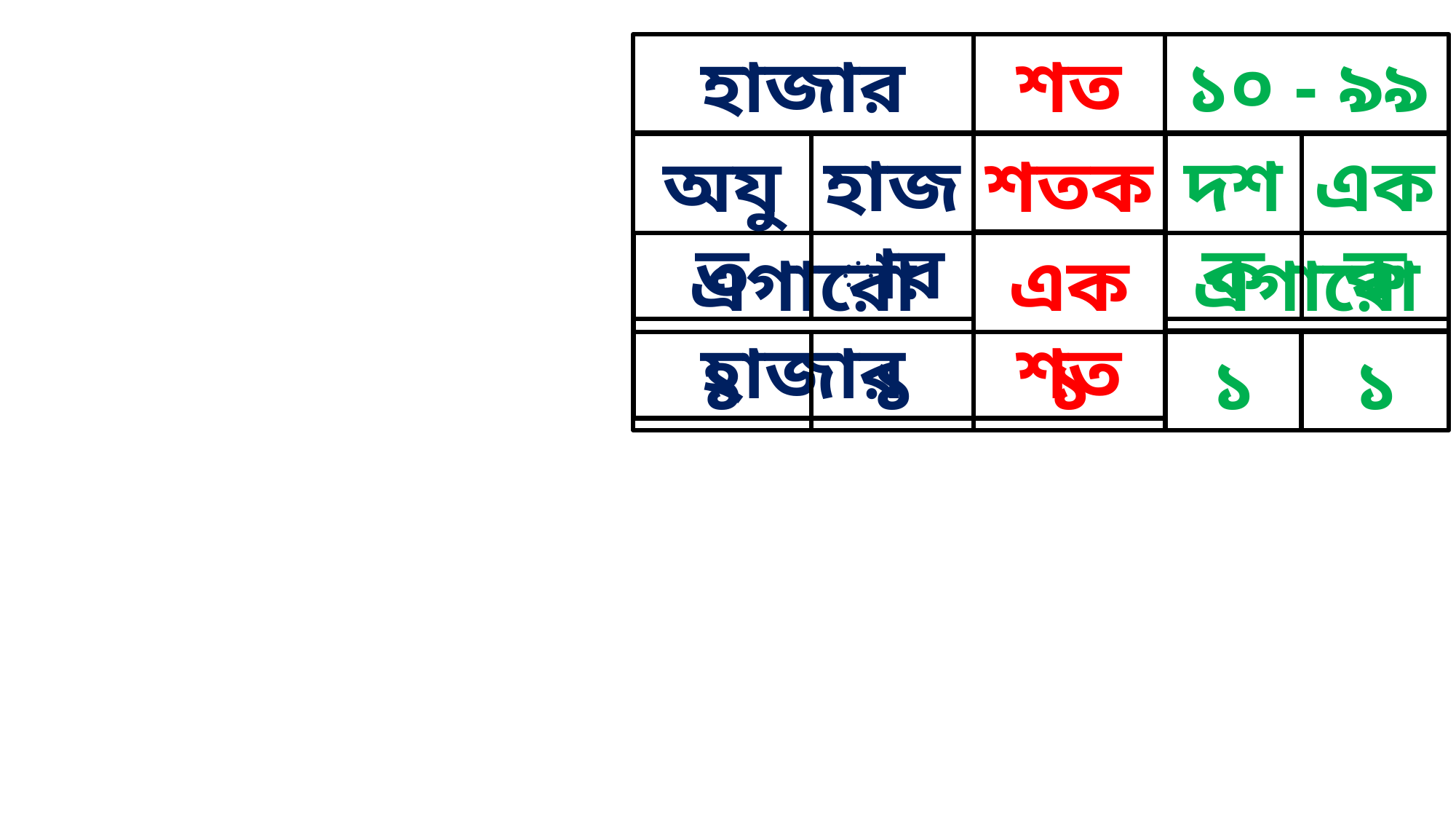

শত
১০ - ৯৯
হাজার
হাজার
শতক
দশক
একক
অযুত
এগারো
এগারো হাজার
একশত
১
১
১
১
১